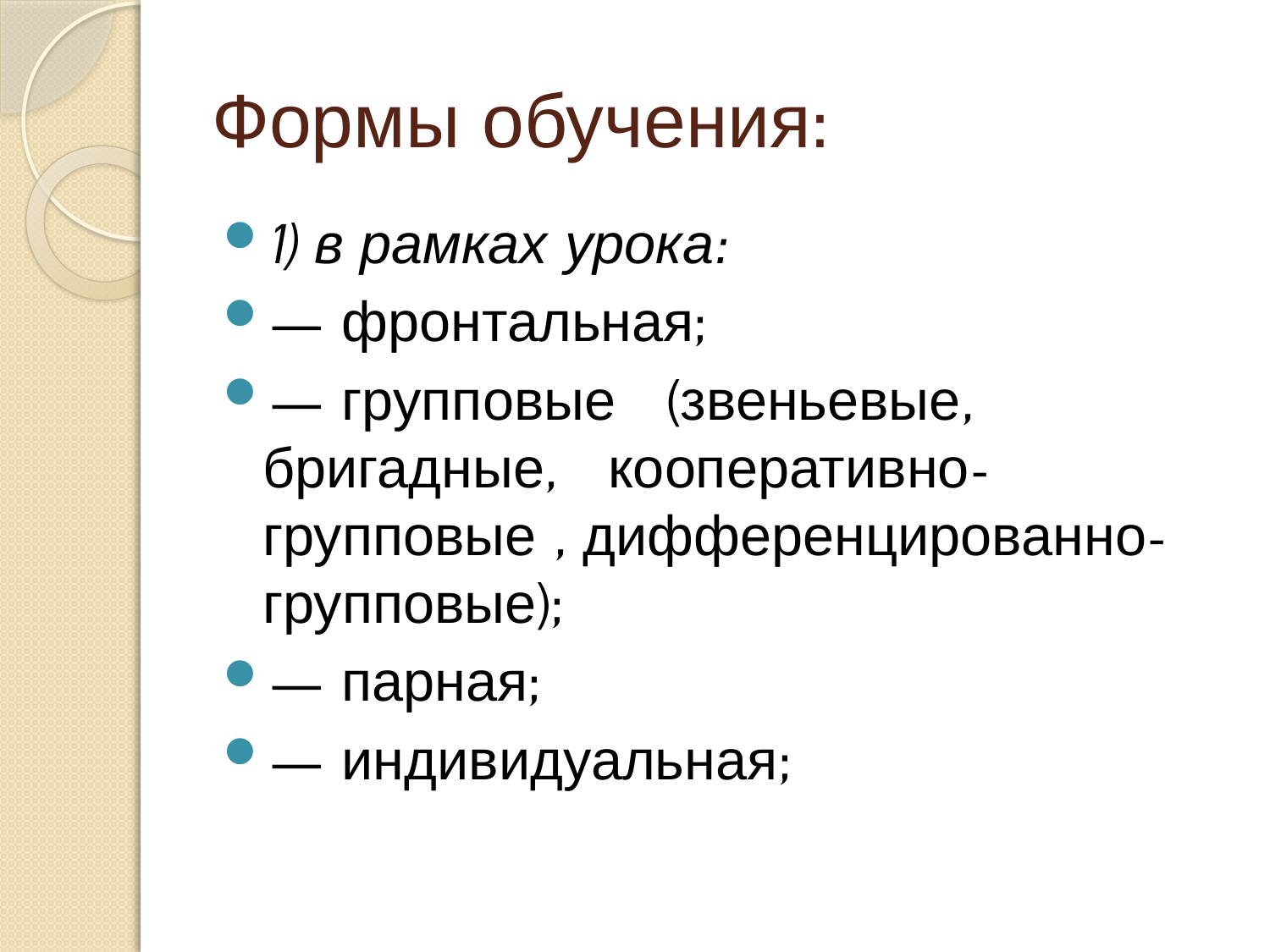

# Формы обучения:
1) в рамках урока:
— фронтальная;
— групповые   (звеньевые,   бригадные,   кооперативно-групповые , дифференцированно-групповые);
— парная;
— индивидуальная;